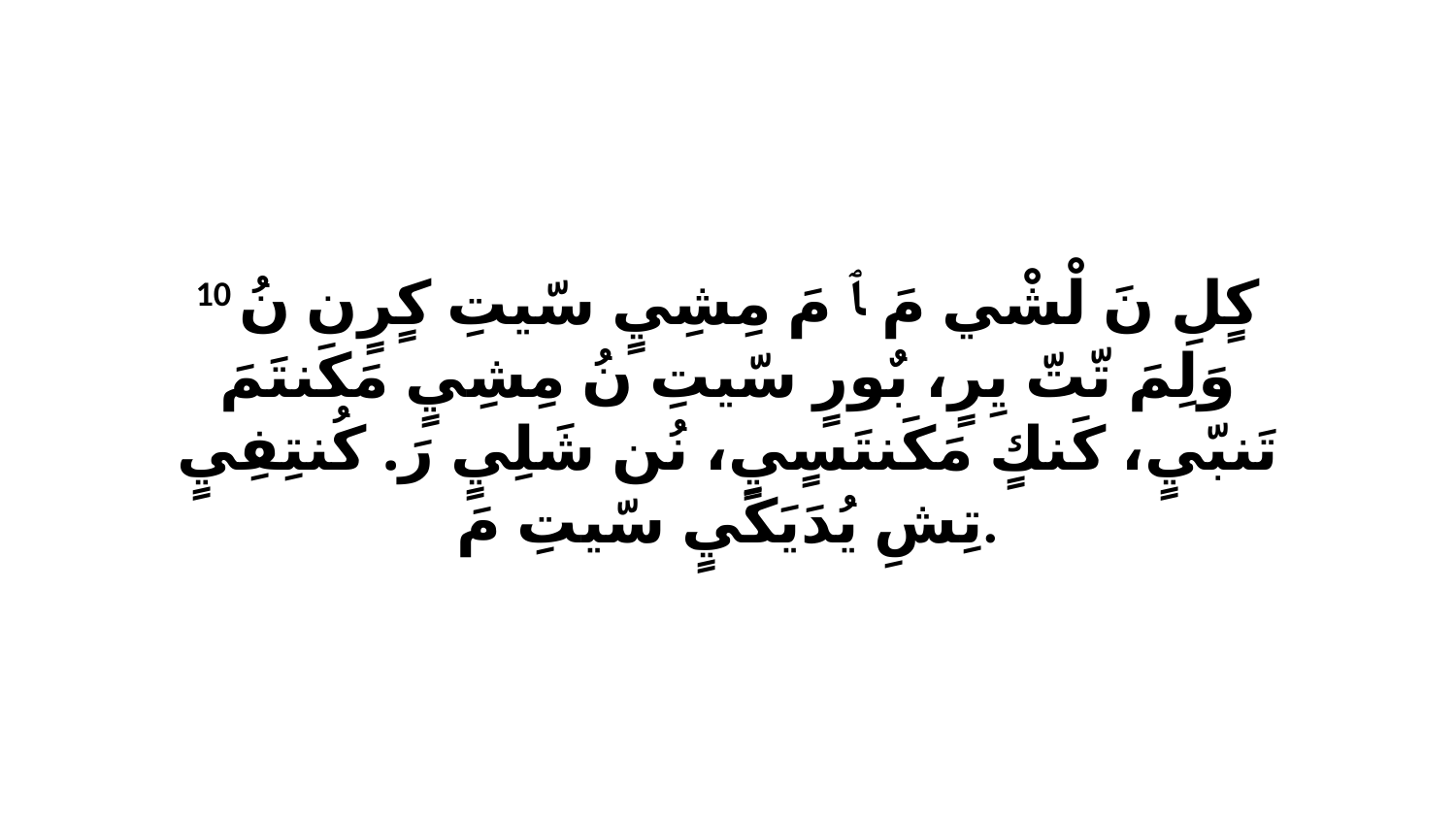

10 كٍلِ نَ لْشْي مَ ﭑ مَ مِشِيٍ سّيتِ كٍرٍن نُ وَلِمَ تّتّ يِرٍ، بٌورٍ سّيتِ نُ مِشِيٍ مَكَنتَمَ تَنبّيٍ، كَنكٍ مَكَنتَسٍيٍ، نُن شَلِيٍ رَ. كُنتِفِيٍ تِشِ يُدَيَكَيٍ سّيتِ مَ.